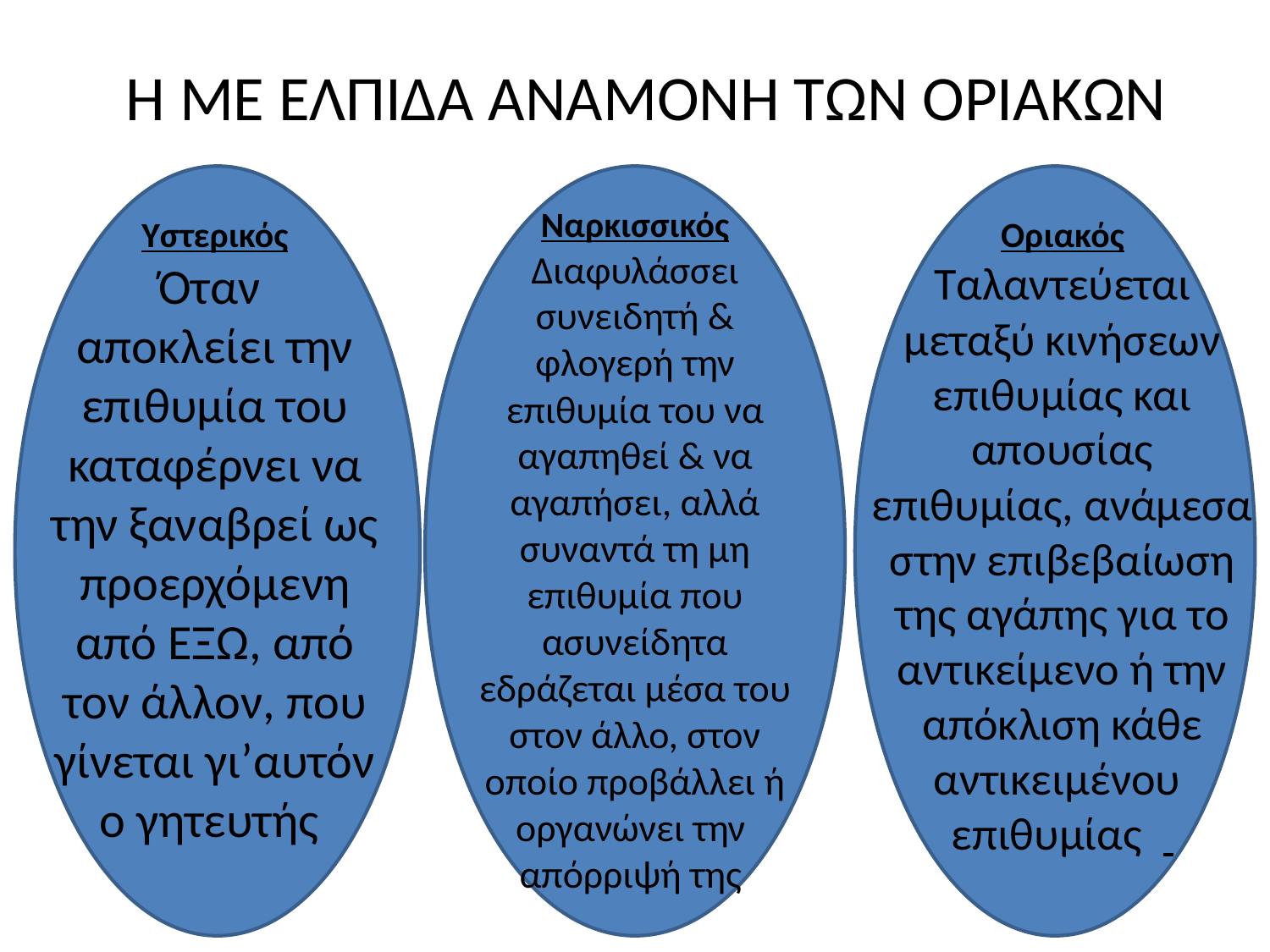

# Η ΜΕ ΕΛΠΙΔΑ ΑΝΑΜΟΝΗ ΤΩΝ ΟΡΙΑΚΩΝ

Ναρκισσικός
Διαφυλάσσει συνειδητή & φλογερή την επιθυμία του να αγαπηθεί & να αγαπήσει, αλλά συναντά τη μη επιθυμία που ασυνείδητα εδράζεται μέσα του στον άλλο, στον οποίο προβάλλει ή οργανώνει την
απόρριψή της
Υστερικός
Όταν
αποκλείει την επιθυμία του καταφέρνει να την ξαναβρεί ως προερχόμενη από ΕΞΩ, από τον άλλον, που γίνεται γι’αυτόν ο γητευτής
Οριακός
Ταλαντεύεται μεταξύ κινήσεων επιθυμίας και απουσίας επιθυμίας, ανάμεσα στην επιβεβαίωση της αγάπης για το αντικείμενο ή την απόκλιση κάθε αντικειμένου
επιθυμίας